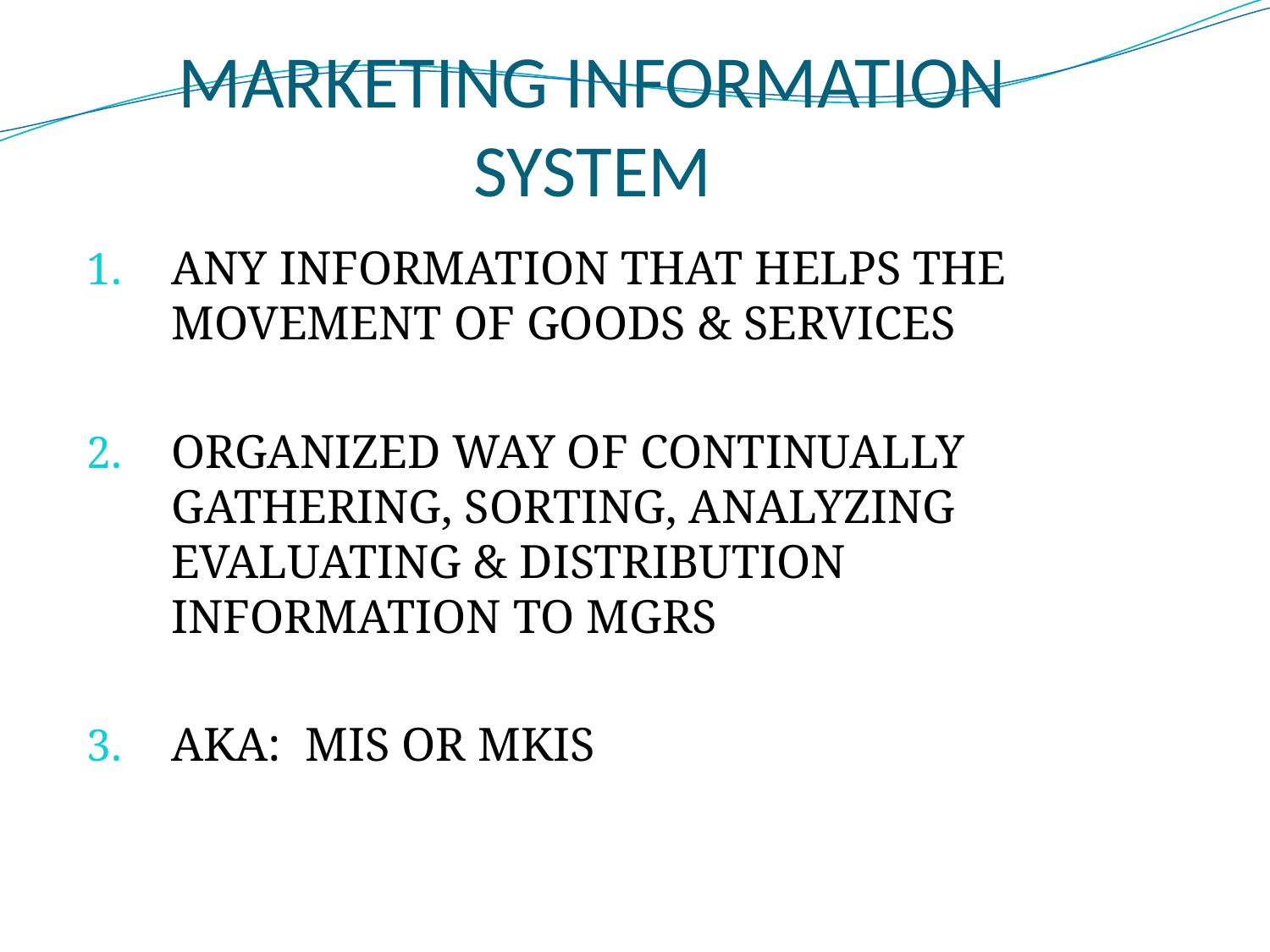

# MARKETING INFORMATION SYSTEM
ANY INFORMATION THAT HELPS THE MOVEMENT OF GOODS & SERVICES

ORGANIZED WAY OF CONTINUALLY GATHERING, SORTING, ANALYZING EVALUATING & DISTRIBUTION INFORMATION TO MGRS

AKA:  MIS OR MKIS